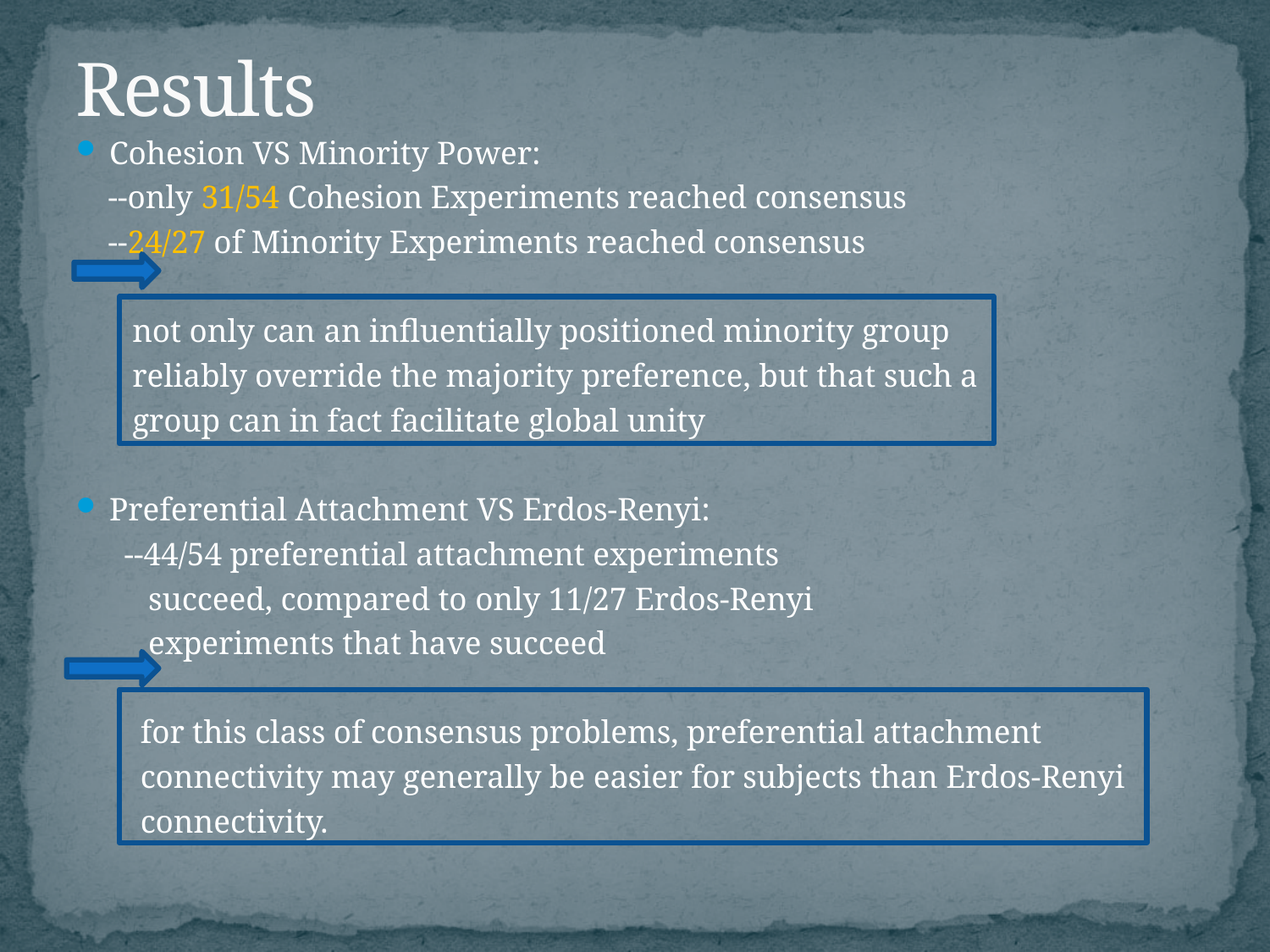

# Results
Cohesion VS Minority Power:
    --only 31/54 Cohesion Experiments reached consensus
    --24/27 of Minority Experiments reached consensus

       not only can an influentially positioned minority group
       reliably override the majority preference, but that such a
       group can in fact facilitate global unity

Preferential Attachment VS Erdos-Renyi:
      --44/54 preferential attachment experiments
         succeed, compared to only 11/27 Erdos-Renyi
         experiments that have succeed

        for this class of consensus problems, preferential attachment
        connectivity may generally be easier for subjects than Erdos-Renyi
        connectivity.